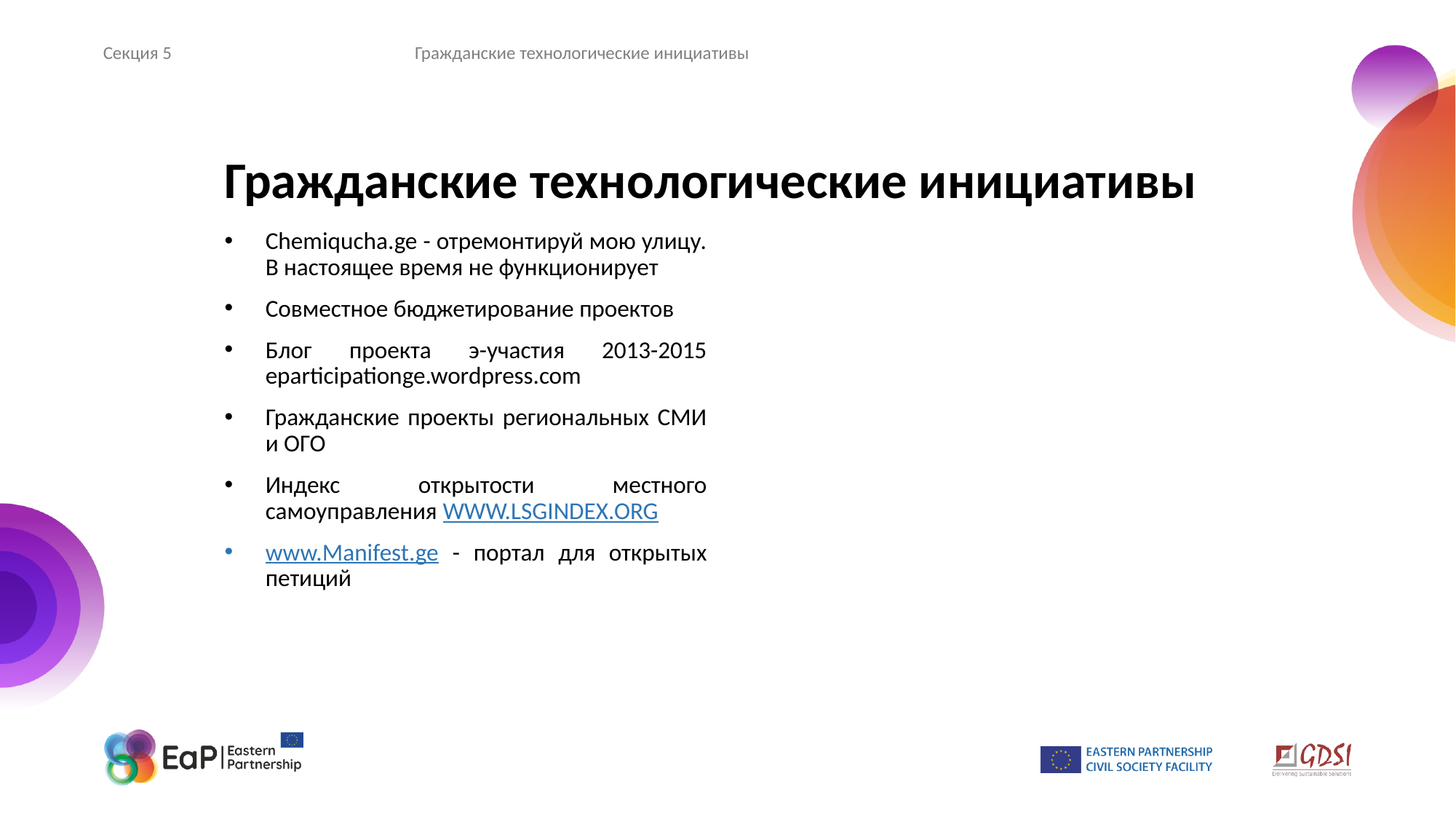

Секция 5
Гражданские технологические инициативы
# Гражданские технологические инициативы
Chemiqucha.ge - отремонтируй мою улицу. В настоящее время не функционирует
Совместное бюджетирование проектов
Блог проекта э-участия 2013-2015 eparticipationge.wordpress.com
Гражданские проекты региональных СМИ и ОГО
Индекс открытости местного самоуправления WWW.LSGINDEX.ORG
www.Manifest.ge - портал для открытых петиций